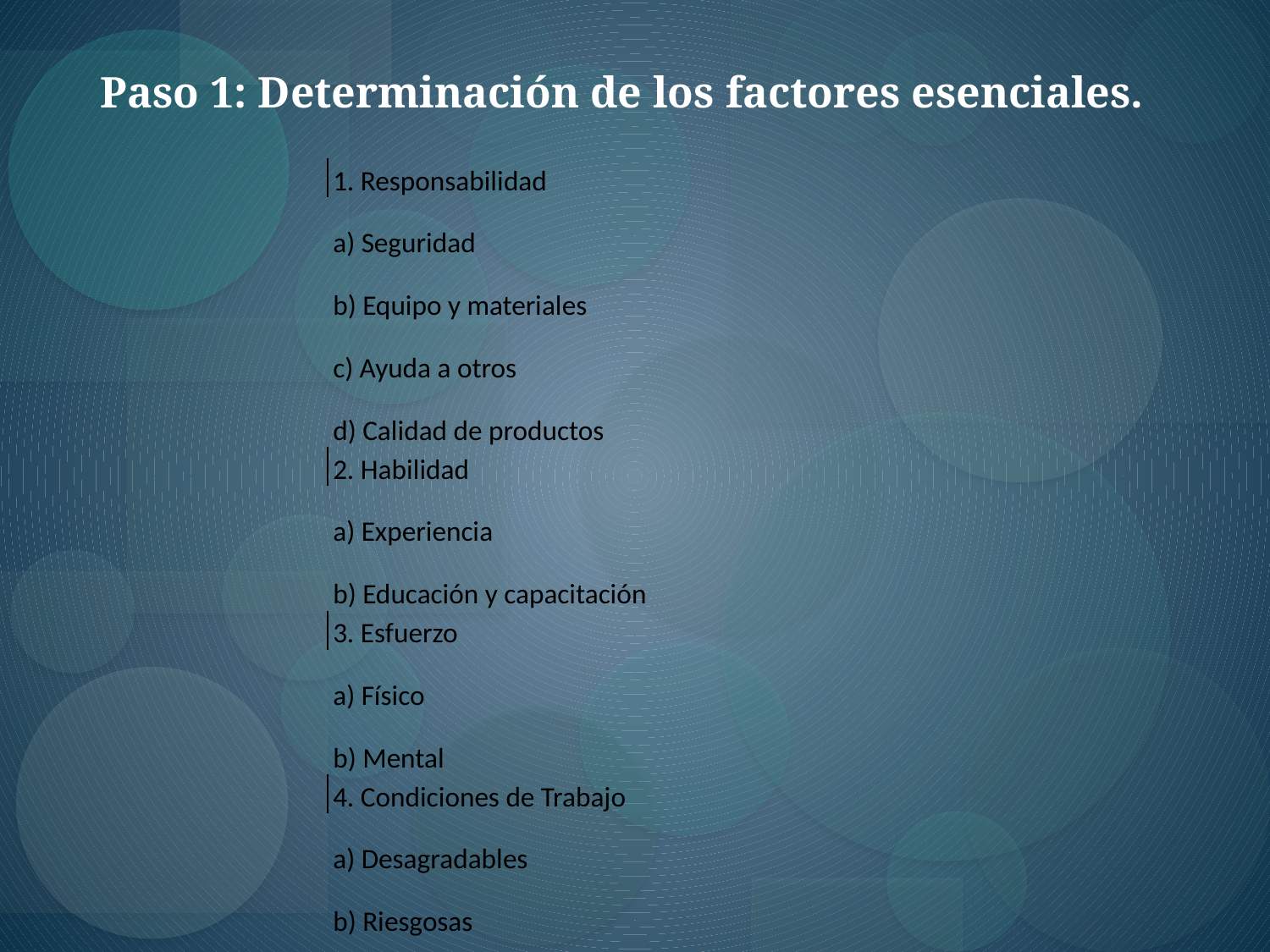

Paso 1: Determinación de los factores esenciales.
| 1. Responsabilidad |  |
| --- | --- |
| a) Seguridad |  |
| b) Equipo y materiales |  |
| c) Ayuda a otros |  |
| d) Calidad de productos |  |
| 2. Habilidad |  |
| a) Experiencia |  |
| b) Educación y capacitación |  |
| 3. Esfuerzo |  |
| a) Físico |  |
| b) Mental |  |
| 4. Condiciones de Trabajo |  |
| a) Desagradables |  |
| b) Riesgosas |  |